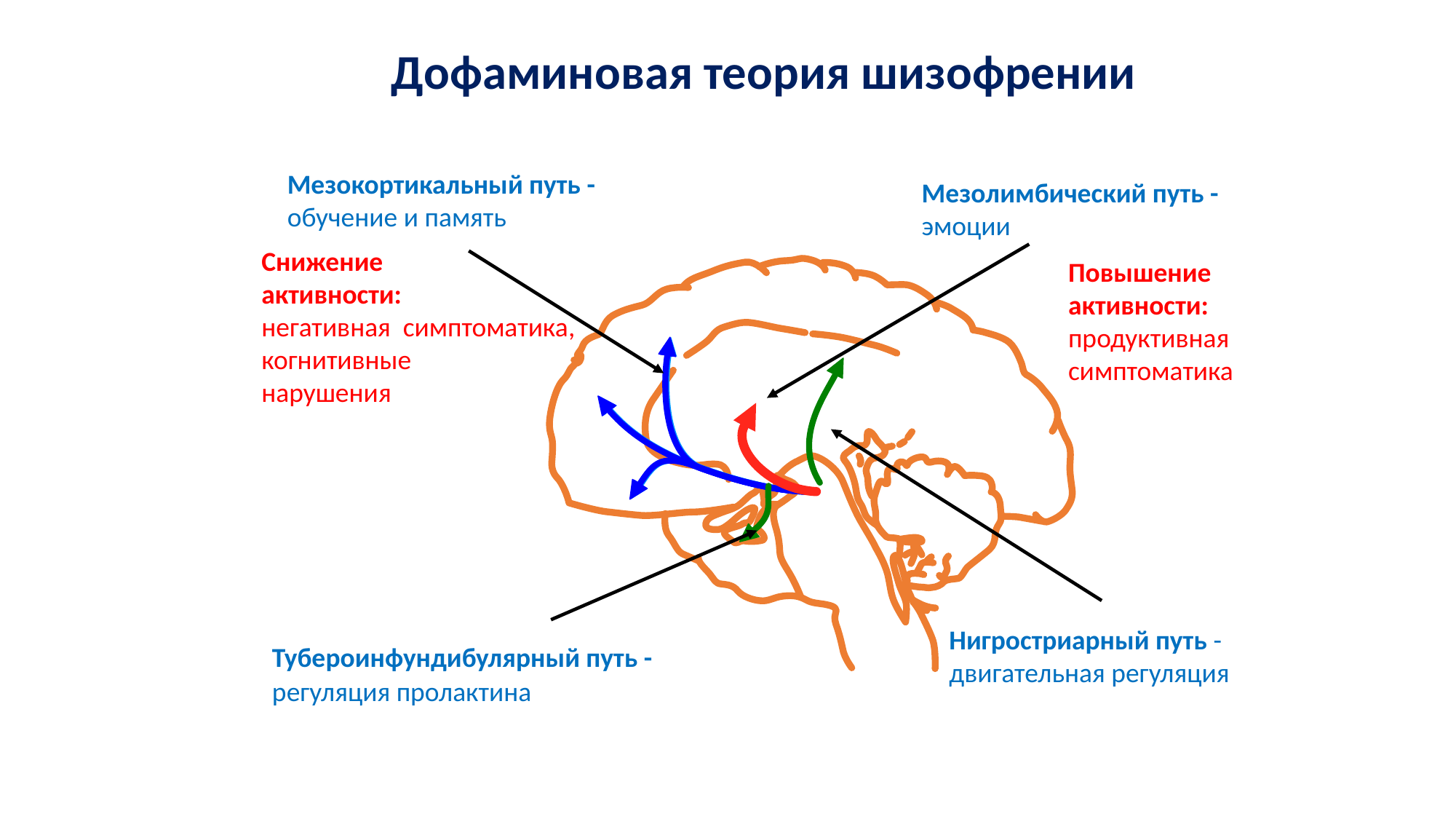

Дофаминовая теория шизофрении
Мезокортикальный путь -
обучение и память

Мезолимбический путь -  эмоции
Снижение
активности:
негативная  симптоматика,
когнитивные
нарушения

Повышение
активности:
продуктивная
симптоматика

Нигростриарный путь -
двигательная регуляция
Тубероинфундибулярный путь -
регуляция пролактина

Stahl SM. Essential Psychopharmacology of antipsychotics and mood stabilizers; 1st ed. Cambridge: Cambridge University Press; 2002